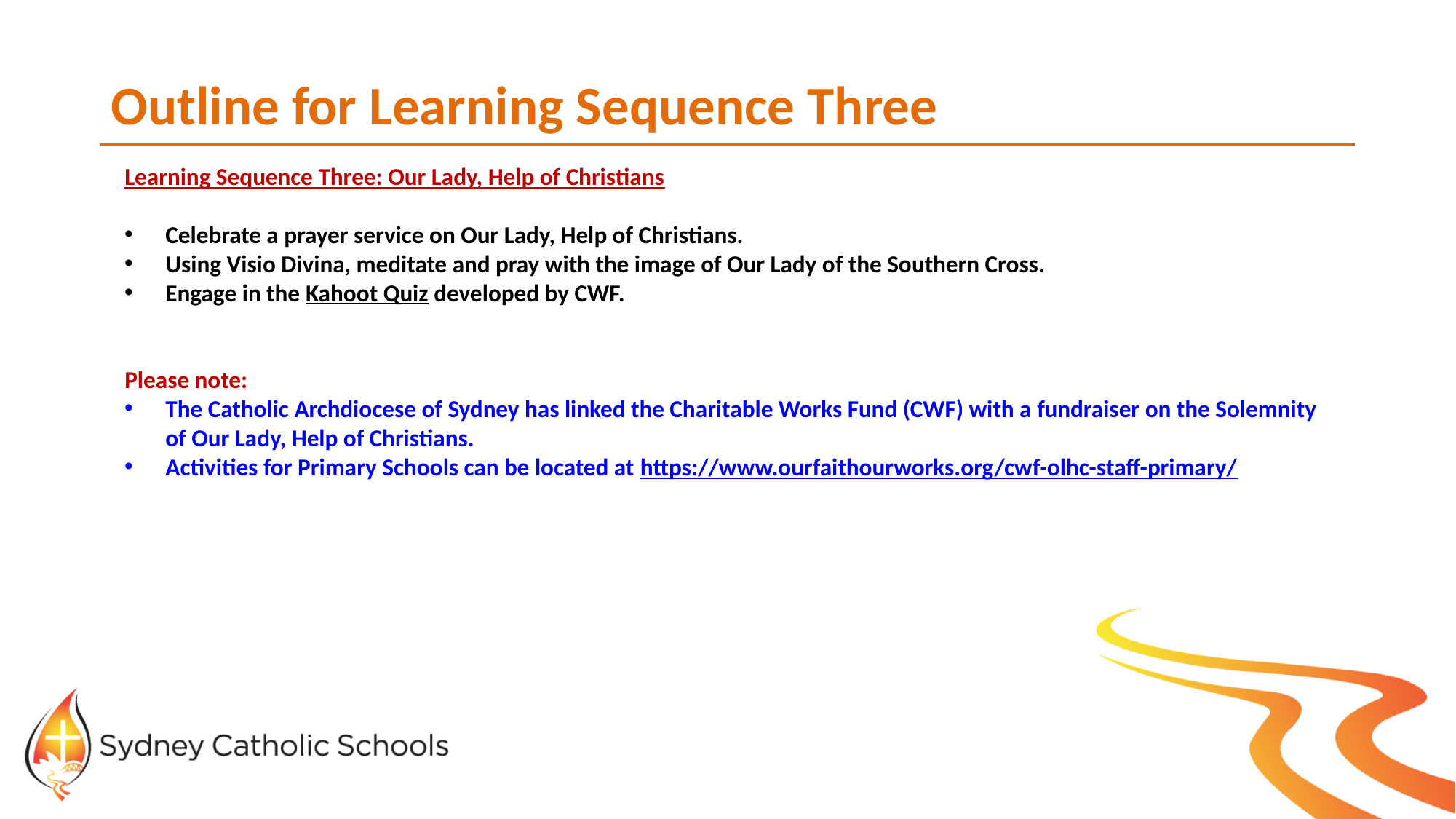

# Outline for Learning Sequence Three
Learning Sequence Three: Our Lady, Help of Christians

Celebrate a prayer service on Our Lady, Help of Christians.
Using Visio Divina, meditate and pray with the image of Our Lady of the Southern Cross.
Engage in the Kahoot Quiz developed by CWF.

Please note:
The Catholic Archdiocese of Sydney has linked the Charitable Works Fund (CWF) with a fundraiser on the Solemnity of Our Lady, Help of Christians.
Activities for Primary Schools can be located at https://www.ourfaithourworks.org/cwf-olhc-staff-primary/